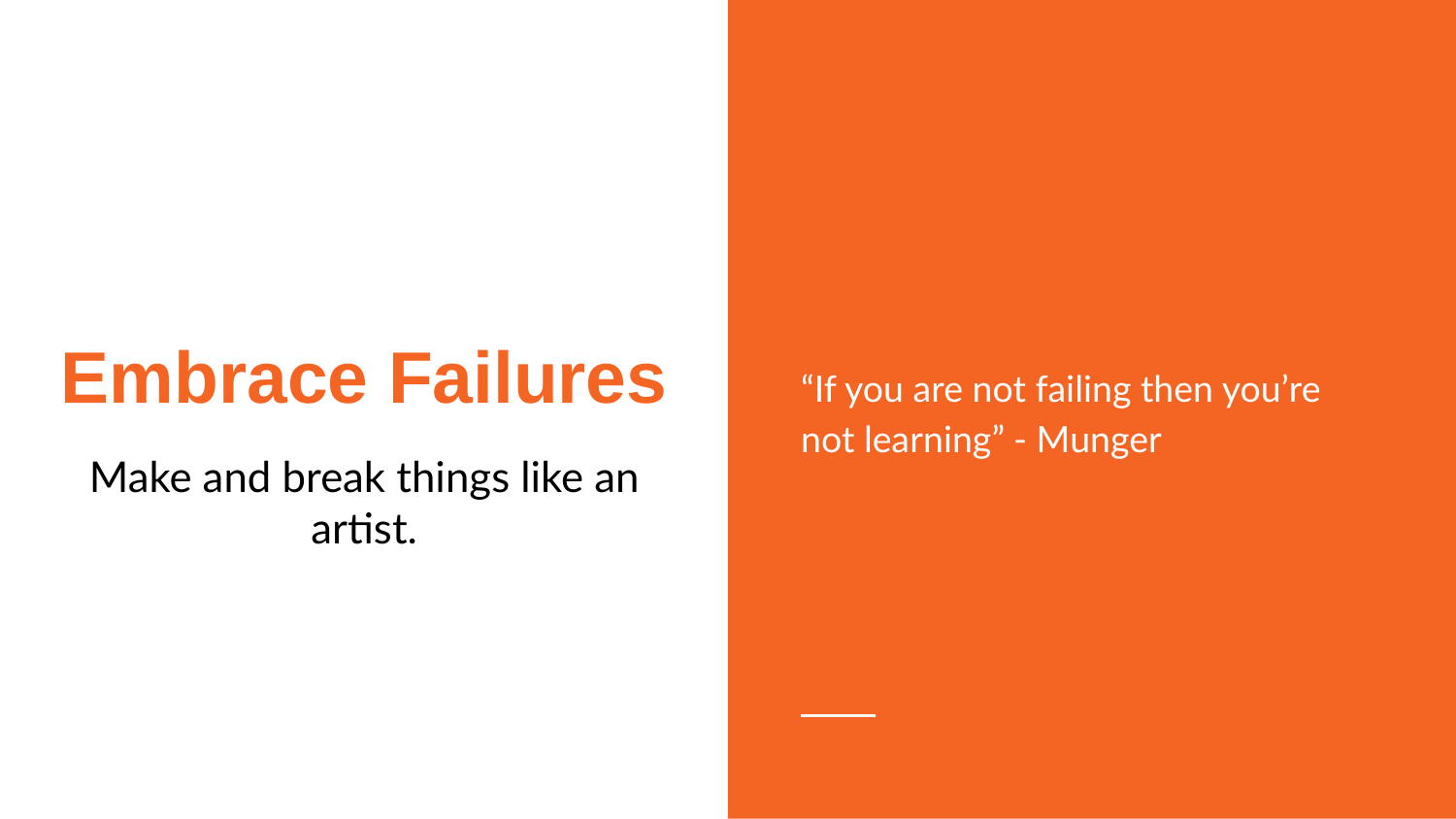

“If you are not failing then you’re not learning” - Munger
# Embrace Failures
Make and break things like an artist.